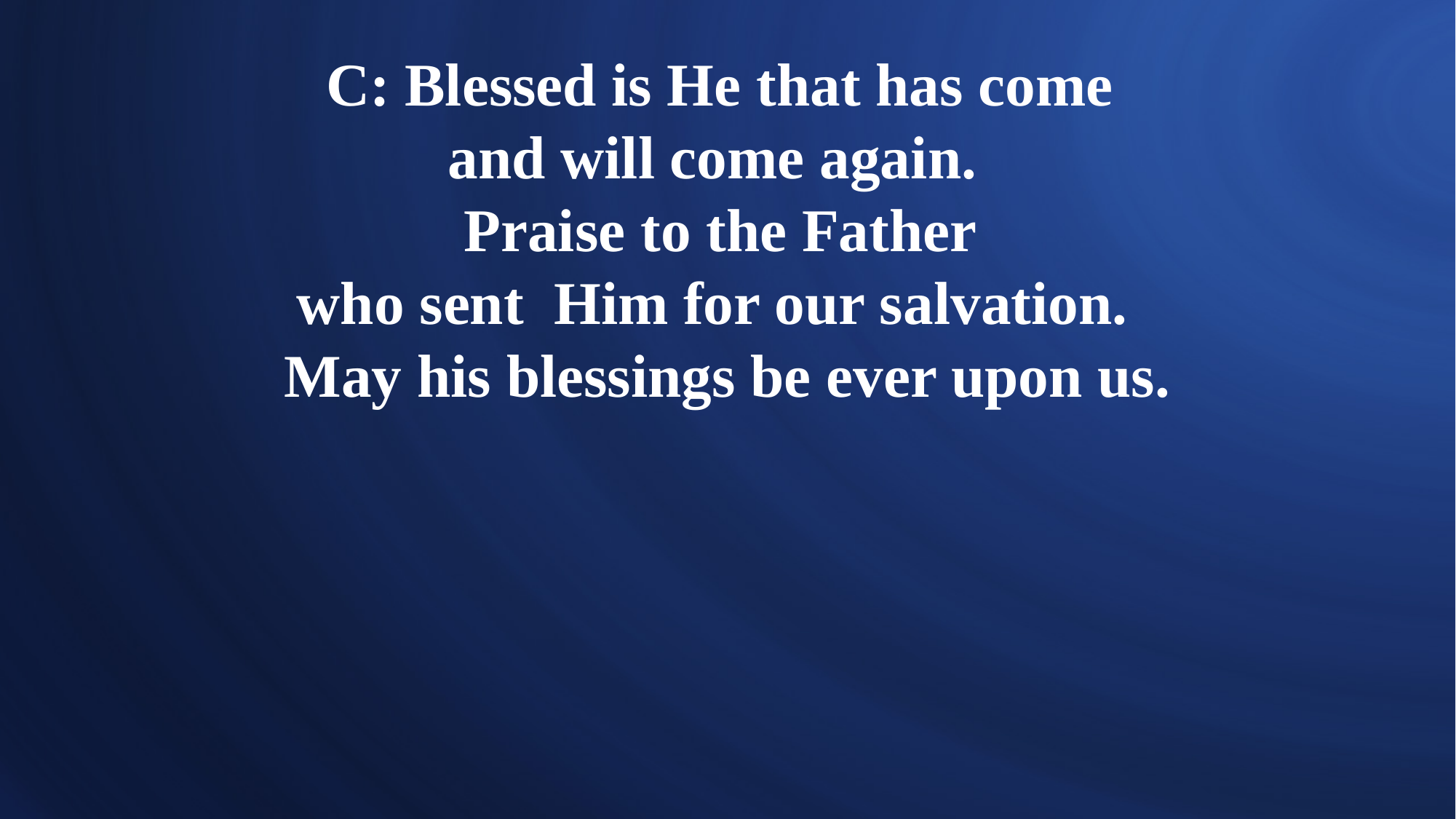

# C: Blessed is He that has come and will come again. Praise to the Father who sent  Him for our salvation. May his blessings be ever upon us.